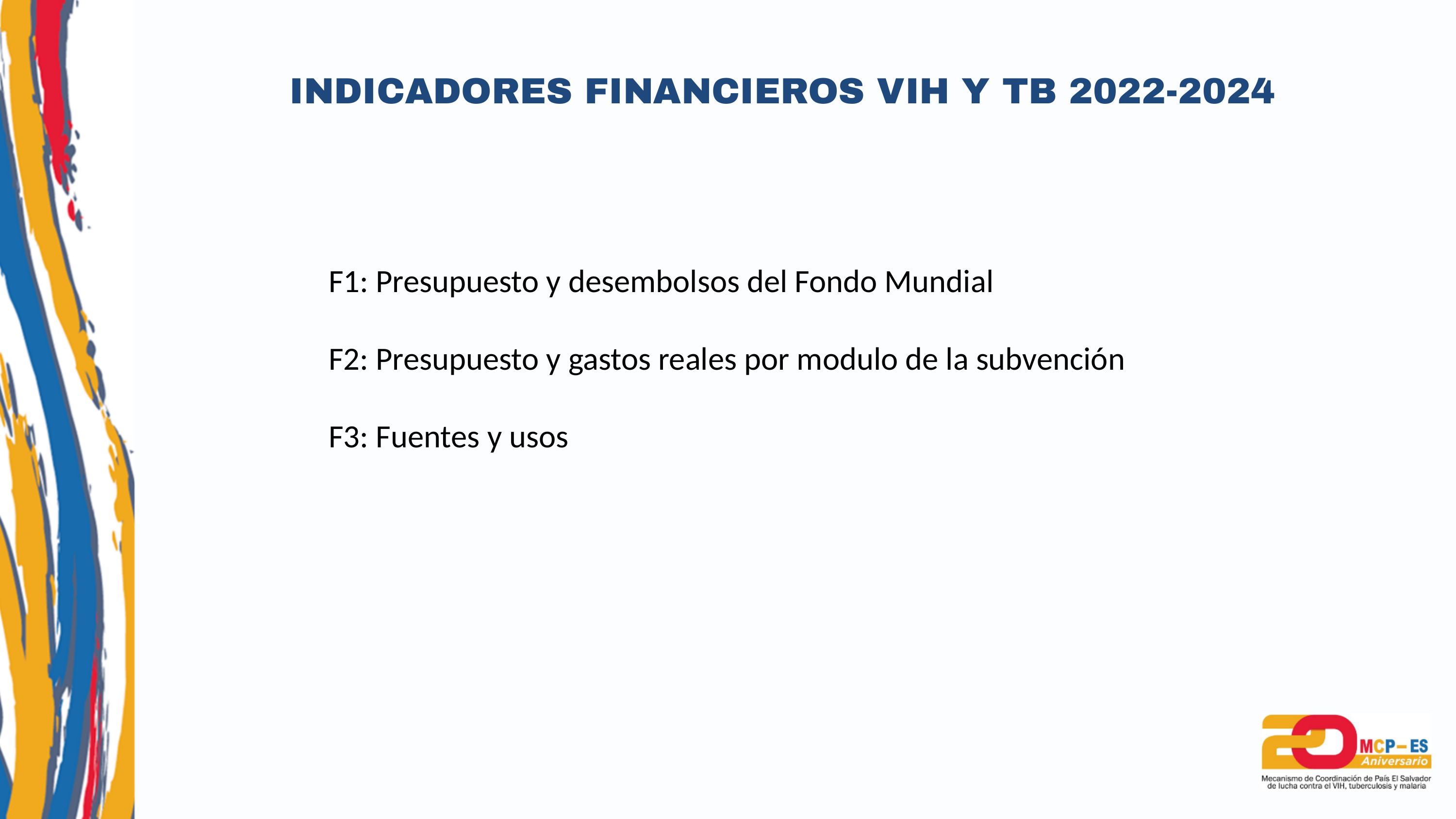

INDICADORES FINANCIEROS VIH Y TB 2022-2024

F1: Presupuesto y desembolsos del Fondo Mundial

F2: Presupuesto y gastos reales por modulo de la subvención

F3: Fuentes y usos